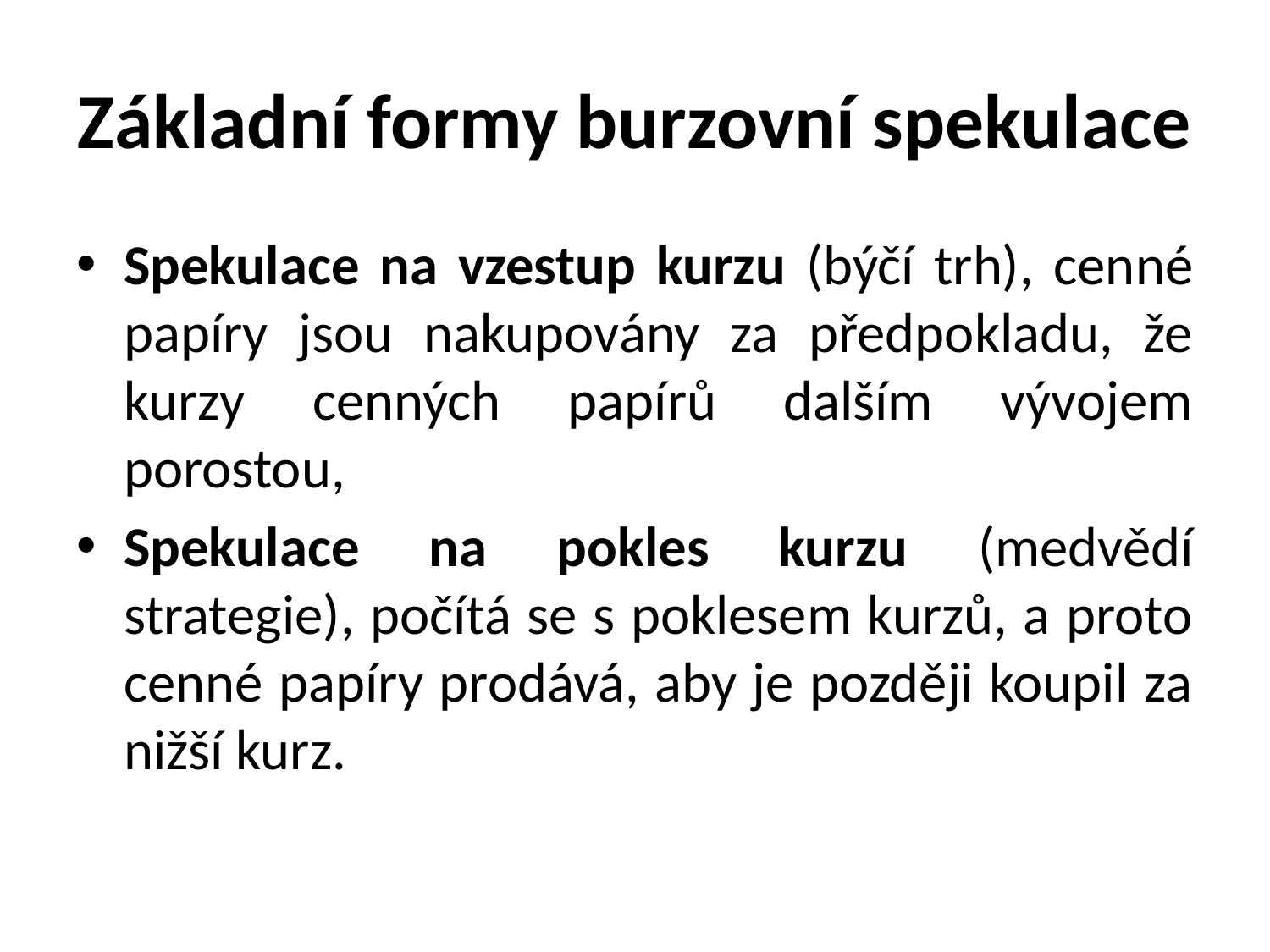

# Základní formy burzovní spekulace
Spekulace na vzestup kurzu (býčí trh), cenné papíry jsou nakupovány za předpokladu, že kurzy cenných papírů dalším vývojem porostou,
Spekulace na pokles kurzu (medvědí strategie), počítá se s poklesem kurzů, a proto cenné papíry prodává, aby je později koupil za nižší kurz.